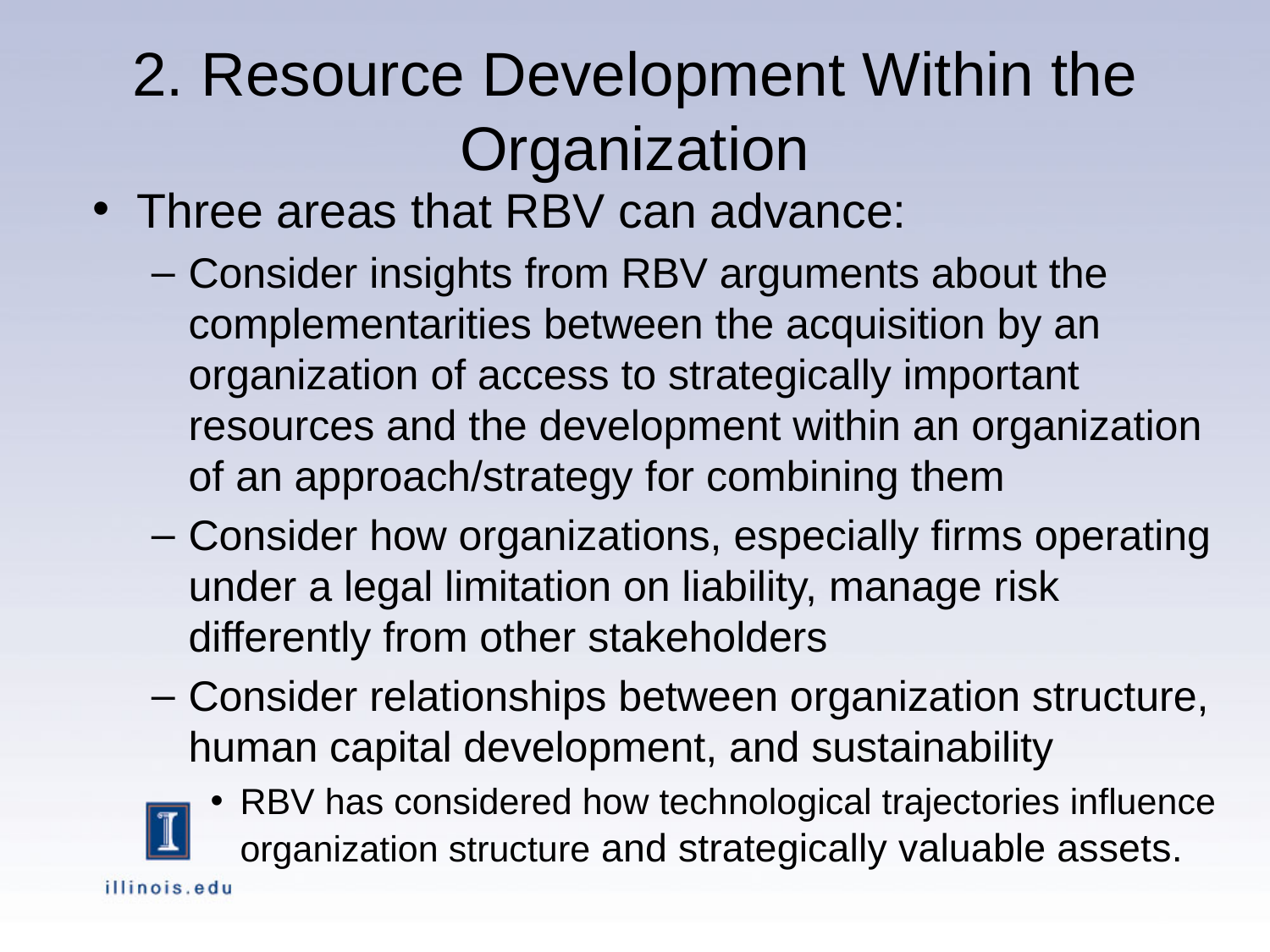

# 2. Resource Development Within the Organization
Three areas that RBV can advance:
Consider insights from RBV arguments about the complementarities between the acquisition by an organization of access to strategically important resources and the development within an organization of an approach/strategy for combining them
Consider how organizations, especially firms operating under a legal limitation on liability, manage risk differently from other stakeholders
Consider relationships between organization structure, human capital development, and sustainability
RBV has considered how technological trajectories influence organization structure and strategically valuable assets.